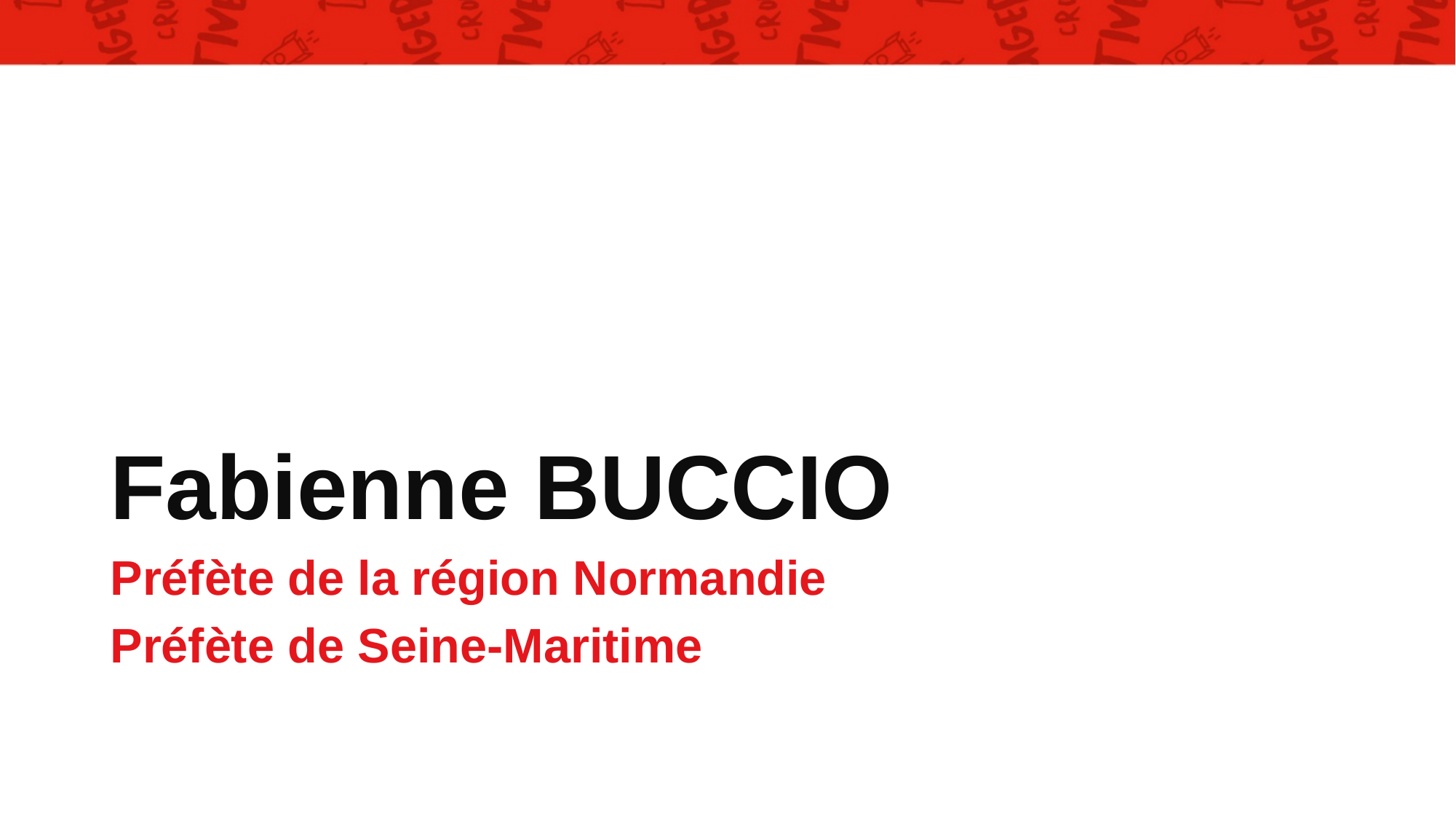

# Fabienne BUCCIO
Préfète de la région Normandie
Préfète de Seine-Maritime